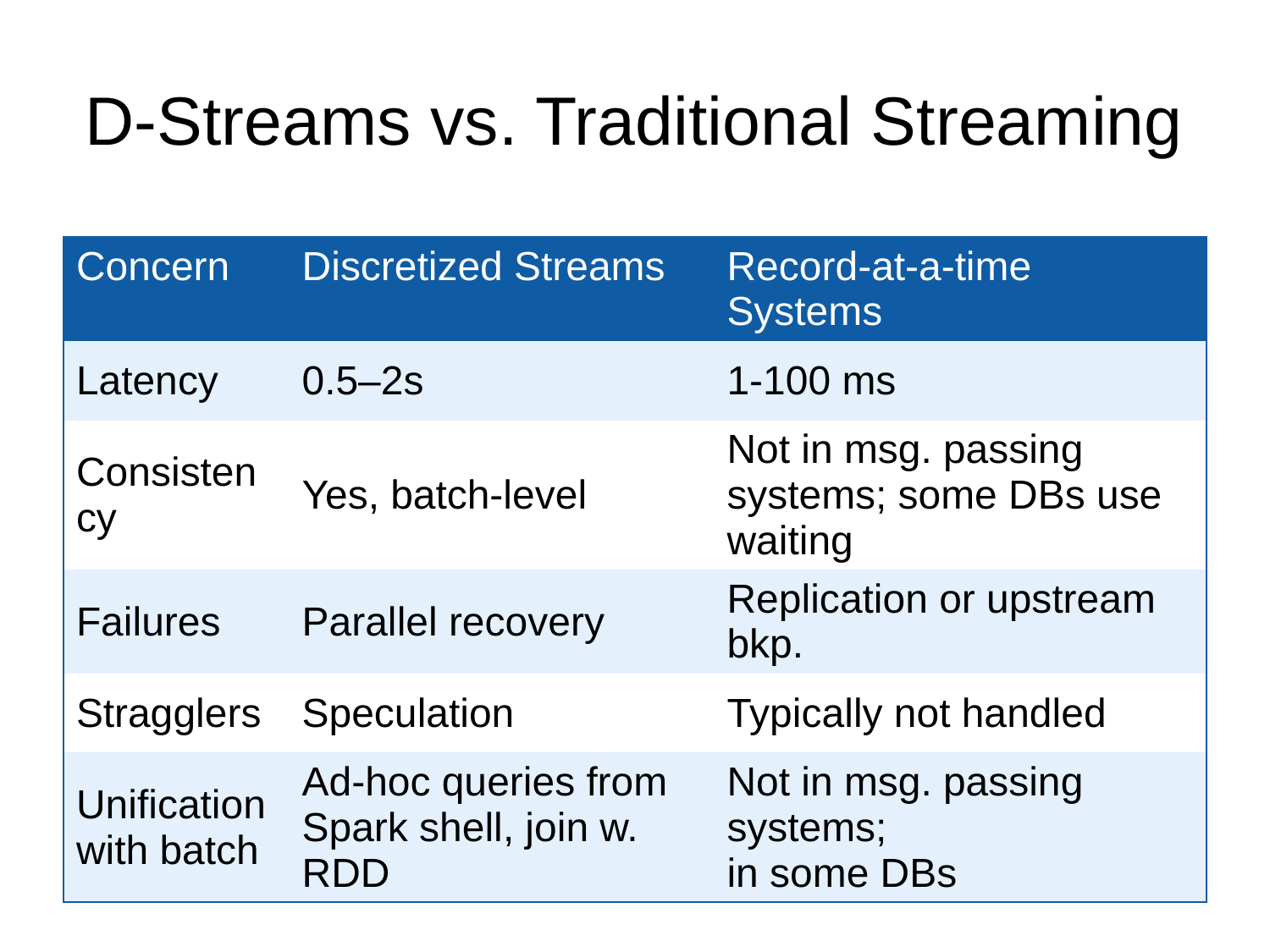

# D-Streams vs. Traditional Streaming
| Concern | Discretized Streams | Record-at-a-time Systems |
| --- | --- | --- |
| Latency | 0.5–2s | 1-100 ms |
| Consistency | Yes, batch-level | Not in msg. passing systems; some DBs use waiting |
| Failures | Parallel recovery | Replication or upstream bkp. |
| Stragglers | Speculation | Typically not handled |
| Unification with batch | Ad-hoc queries from Spark shell, join w. RDD | Not in msg. passing systems; in some DBs |